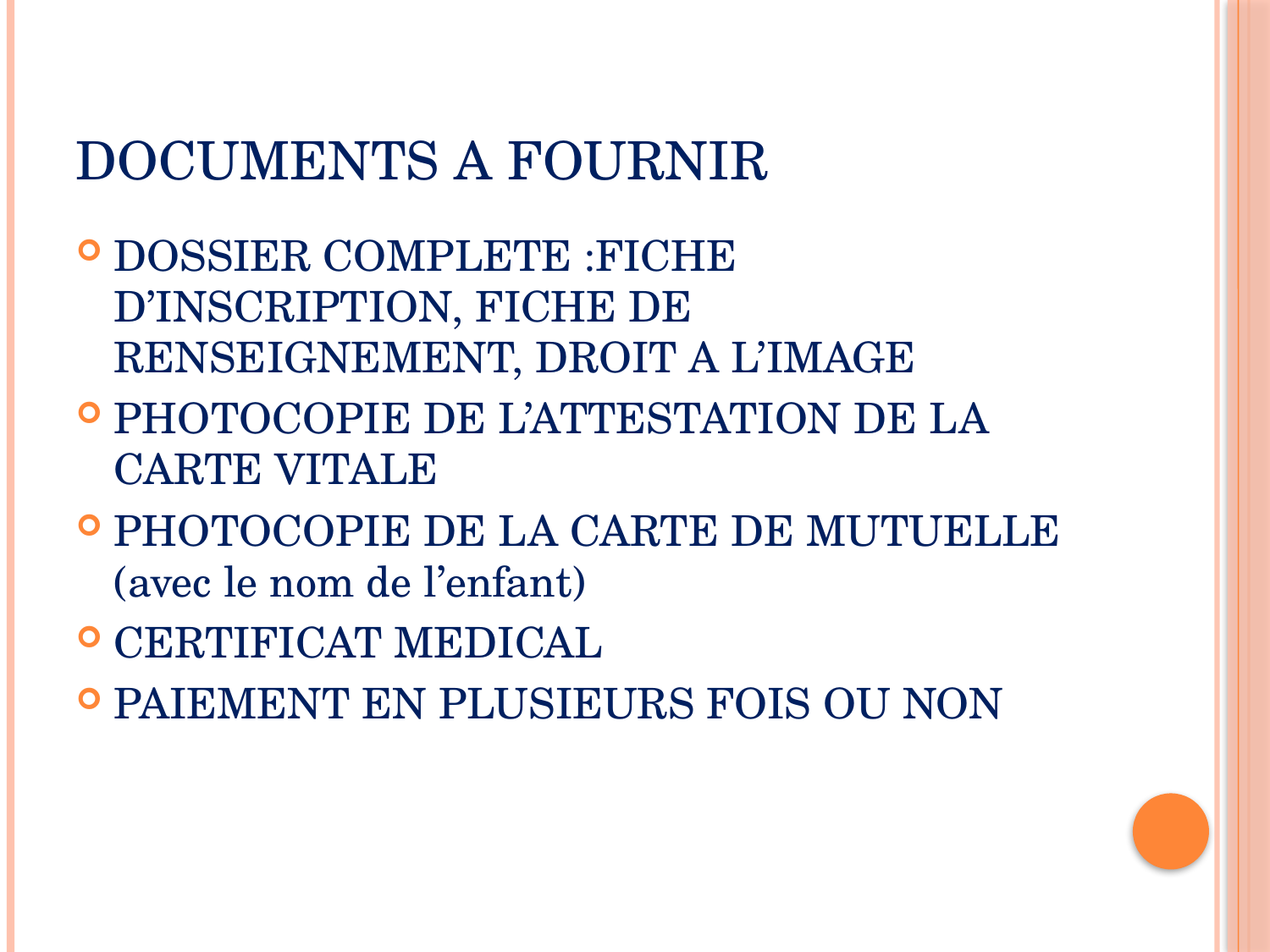

# DOCUMENTS A FOURNIR
DOSSIER COMPLETE :FICHE D’INSCRIPTION, FICHE DE RENSEIGNEMENT, DROIT A L’IMAGE
PHOTOCOPIE DE L’ATTESTATION DE LA CARTE VITALE
PHOTOCOPIE DE LA CARTE DE MUTUELLE (avec le nom de l’enfant)
CERTIFICAT MEDICAL
PAIEMENT EN PLUSIEURS FOIS OU NON